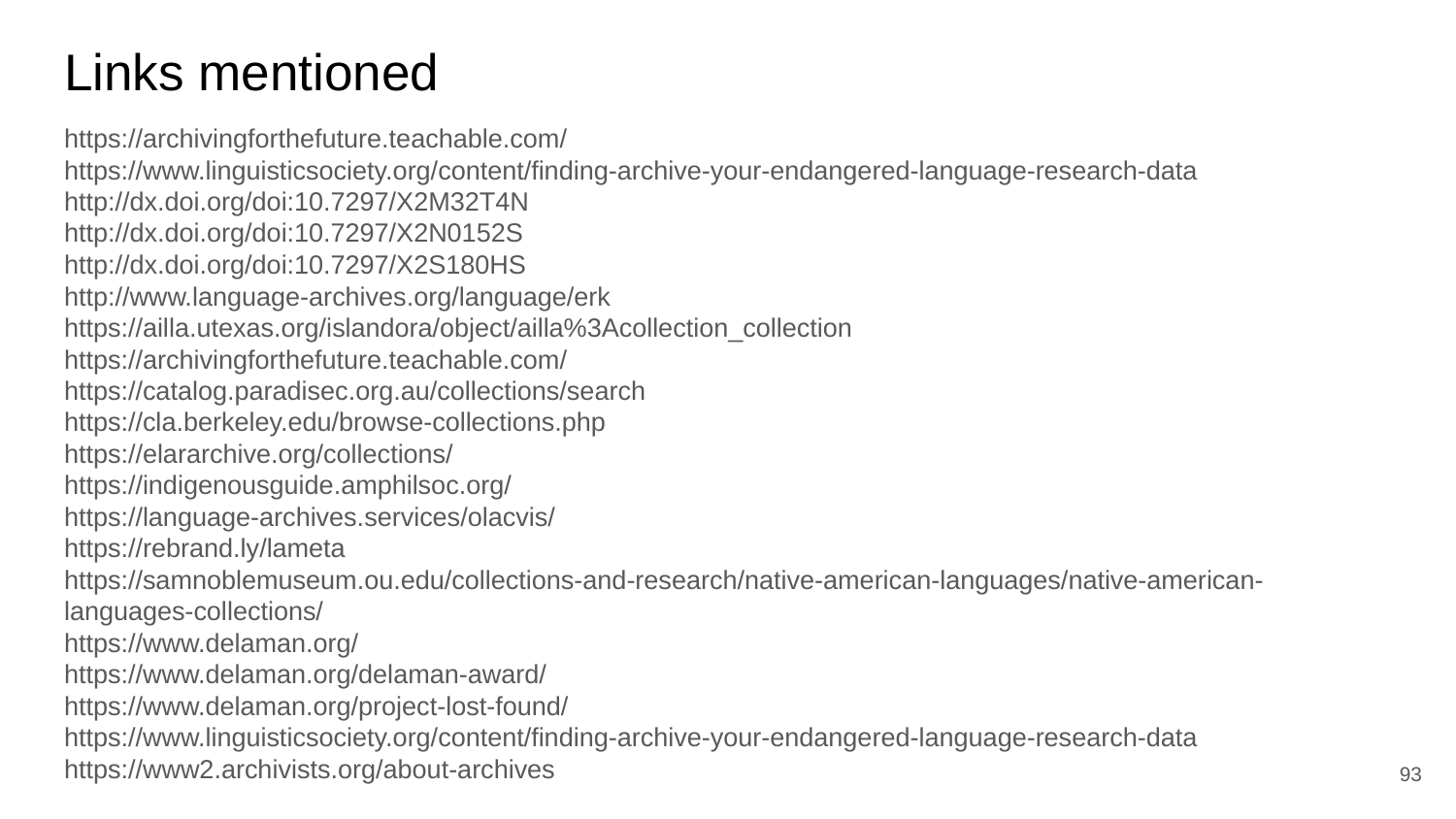

# Links mentioned
https://archivingforthefuture.teachable.com/
https://www.linguisticsociety.org/content/finding-archive-your-endangered-language-research-data
http://dx.doi.org/doi:10.7297/X2M32T4N
http://dx.doi.org/doi:10.7297/X2N0152S
http://dx.doi.org/doi:10.7297/X2S180HS
http://www.language-archives.org/language/erk
https://ailla.utexas.org/islandora/object/ailla%3Acollection_collection
https://archivingforthefuture.teachable.com/
https://catalog.paradisec.org.au/collections/search
https://cla.berkeley.edu/browse-collections.php
https://elararchive.org/collections/
https://indigenousguide.amphilsoc.org/
https://language-archives.services/olacvis/
https://rebrand.ly/lameta
https://samnoblemuseum.ou.edu/collections-and-research/native-american-languages/native-american-languages-collections/
https://www.delaman.org/
https://www.delaman.org/delaman-award/
https://www.delaman.org/project-lost-found/
https://www.linguisticsociety.org/content/finding-archive-your-endangered-language-research-data
https://www2.archivists.org/about-archives
93